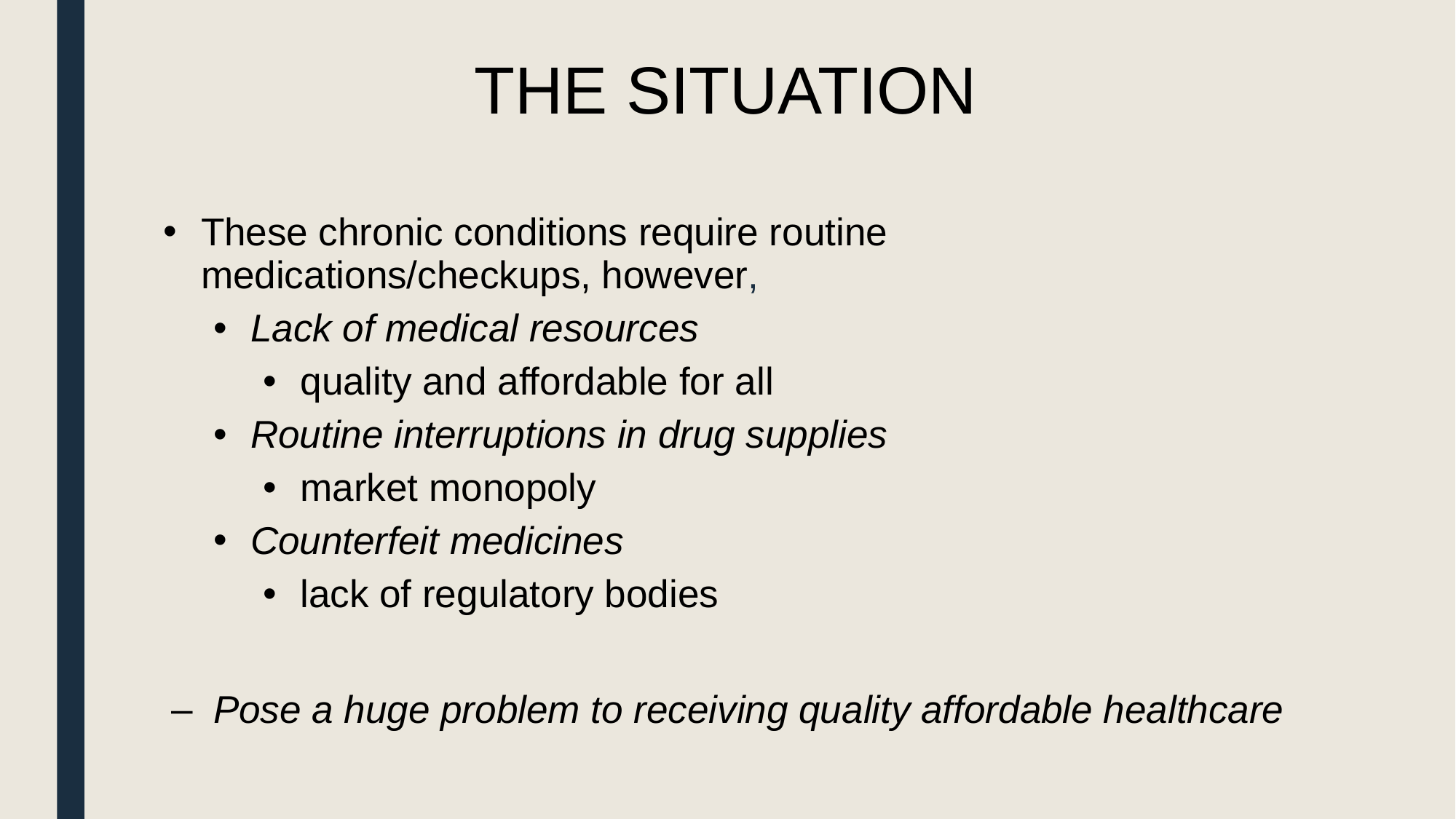

# THE SITUATION

These chronic conditions require routine medications/checkups, however,
Lack of medical resources
quality and affordable for all
Routine interruptions in drug supplies
market monopoly
Counterfeit medicines
lack of regulatory bodies

Pose a huge problem to receiving quality affordable healthcare